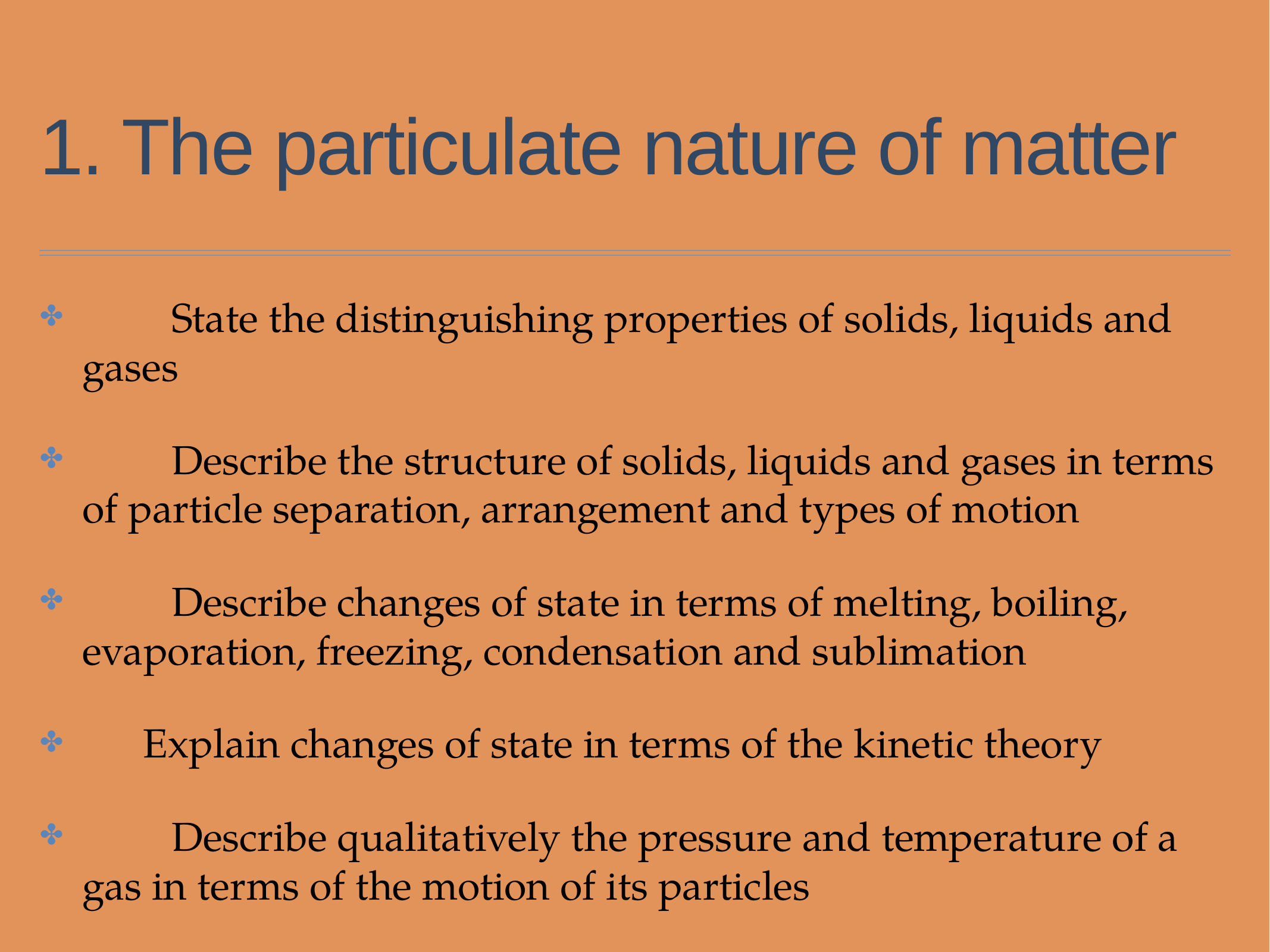

# 1. The particulate nature of matter
	State the distinguishing properties of solids, liquids and gases
	Describe the structure of solids, liquids and gases in terms of particle separation, arrangement and types of motion
	Describe changes of state in terms of melting, boiling, evaporation, freezing, condensation and sublimation
      Explain changes of state in terms of the kinetic theory
	Describe qualitatively the pressure and temperature of a gas in terms of the motion of its particles